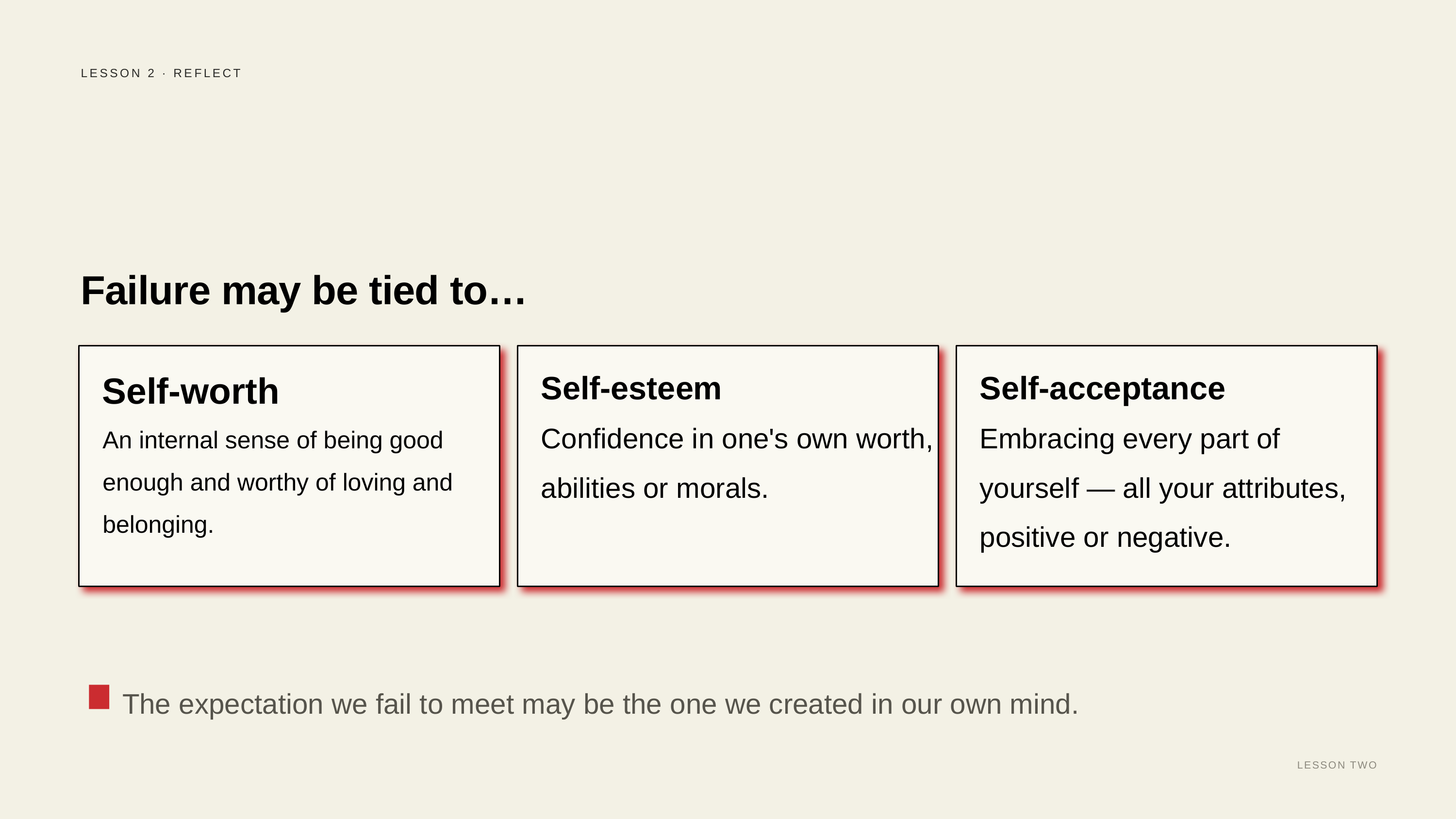

LESSON 2 · REFLECT
Failure may be tied to…

Self-worth
Self-esteem
Self-acceptance
Embracing every part of yourself — all your attributes, positive or negative.
Confidence in one's own worth, abilities or morals.
An internal sense of being good enough and worthy of loving and belonging.
The expectation we fail to meet may be the one we created in our own mind.

LESSON TWO